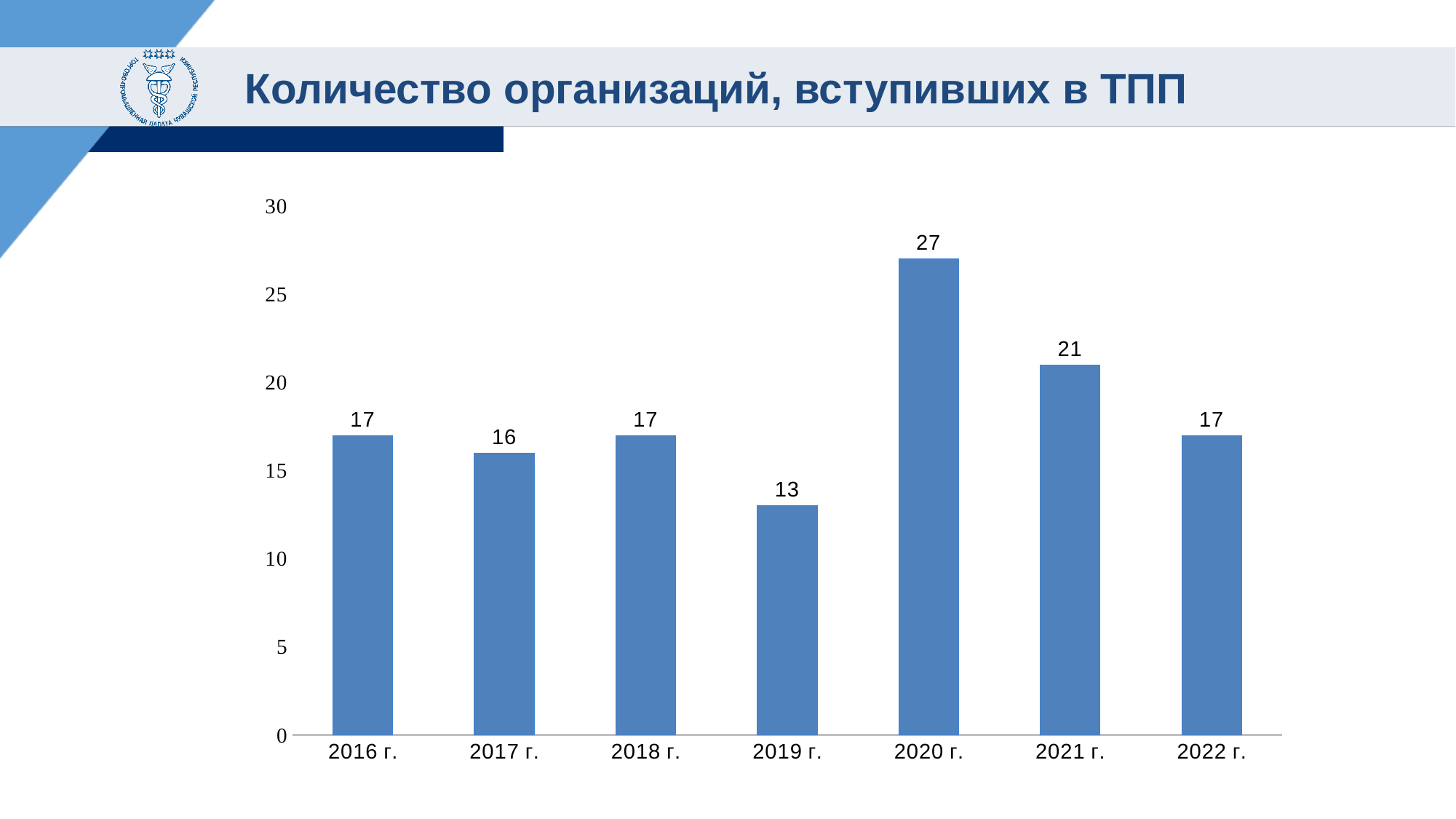

# Количество организаций, вступивших в ТПП

### Chart

| Category | Столбец1 |
|---|---|
| 2016 г. | 17.0 |
| 2017 г. | 16.0 |
| 2018 г. | 17.0 |
| 2019 г. | 13.0 |
| 2020 г. | 27.0 |
| 2021 г. | 21.0 |
| 2022 г. | 17.0 |